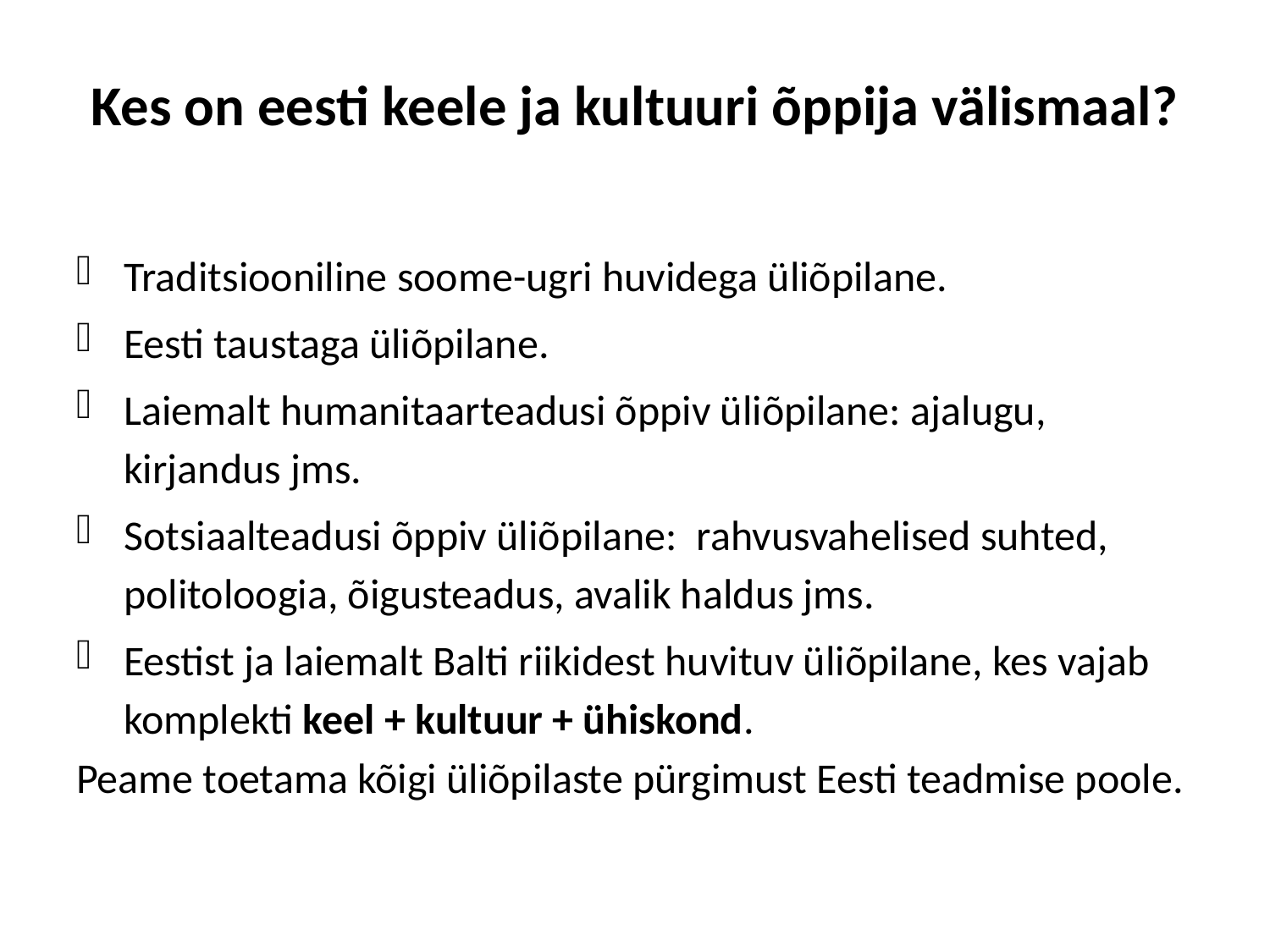

# Kes on eesti keele ja kultuuri õppija välismaal?

Traditsiooniline soome-ugri huvidega üliõpilane.
Eesti taustaga üliõpilane.
Laiemalt humanitaarteadusi õppiv üliõpilane: ajalugu, kirjandus jms.
Sotsiaalteadusi õppiv üliõpilane:  rahvusvahelised suhted, politoloogia, õigusteadus, avalik haldus jms.
Eestist ja laiemalt Balti riikidest huvituv üliõpilane, kes vajab komplekti keel + kultuur + ühiskond.
Peame toetama kõigi üliõpilaste pürgimust Eesti teadmise poole.